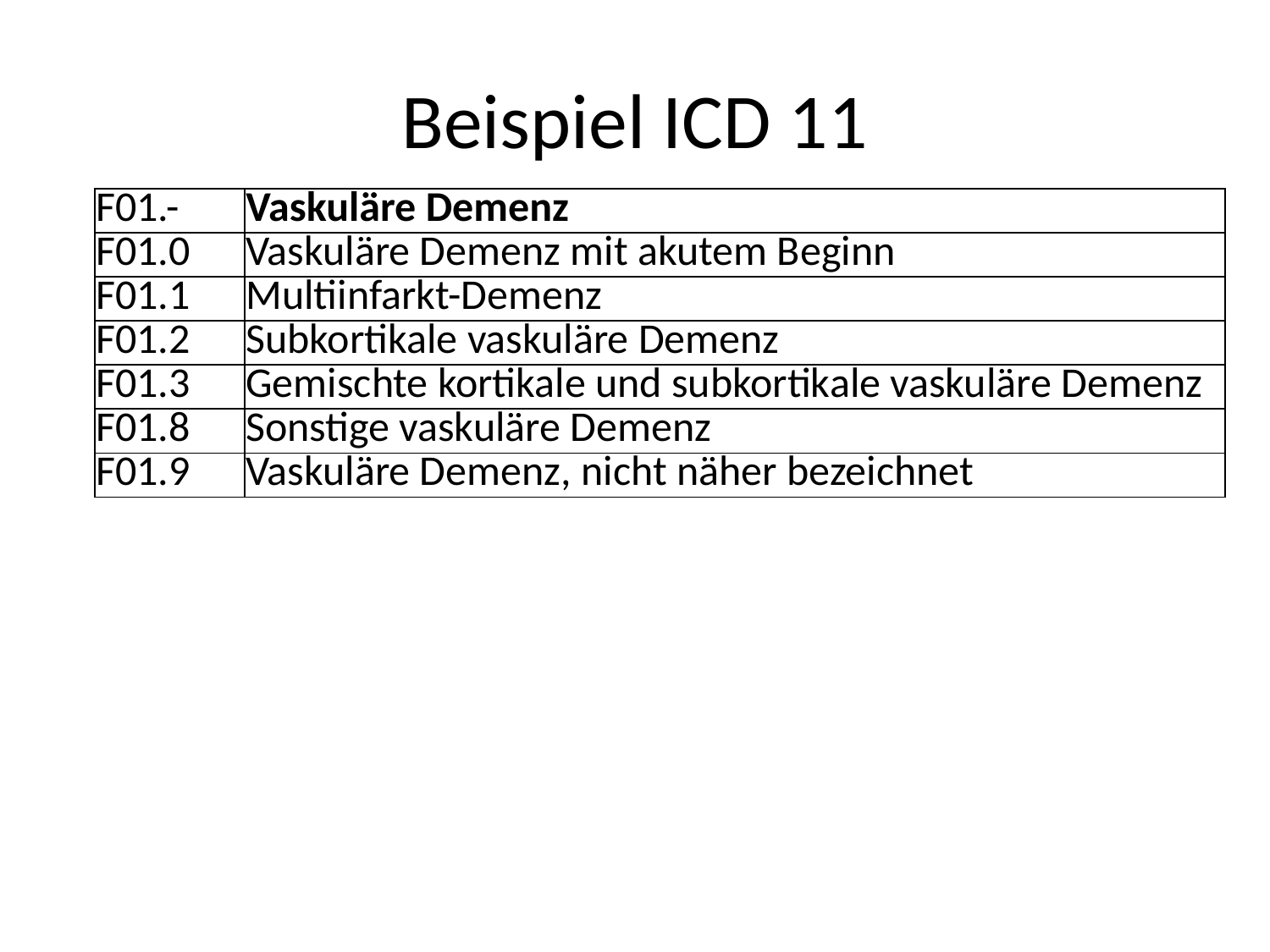

# Beispiel ICD 11
| F01.- | Vaskuläre Demenz |
| --- | --- |
| F01.0 | Vaskuläre Demenz mit akutem Beginn |
| F01.1 | Multiinfarkt-Demenz |
| F01.2 | Subkortikale vaskuläre Demenz |
| F01.3 | Gemischte kortikale und subkortikale vaskuläre Demenz |
| F01.8 | Sonstige vaskuläre Demenz |
| F01.9 | Vaskuläre Demenz, nicht näher bezeichnet |